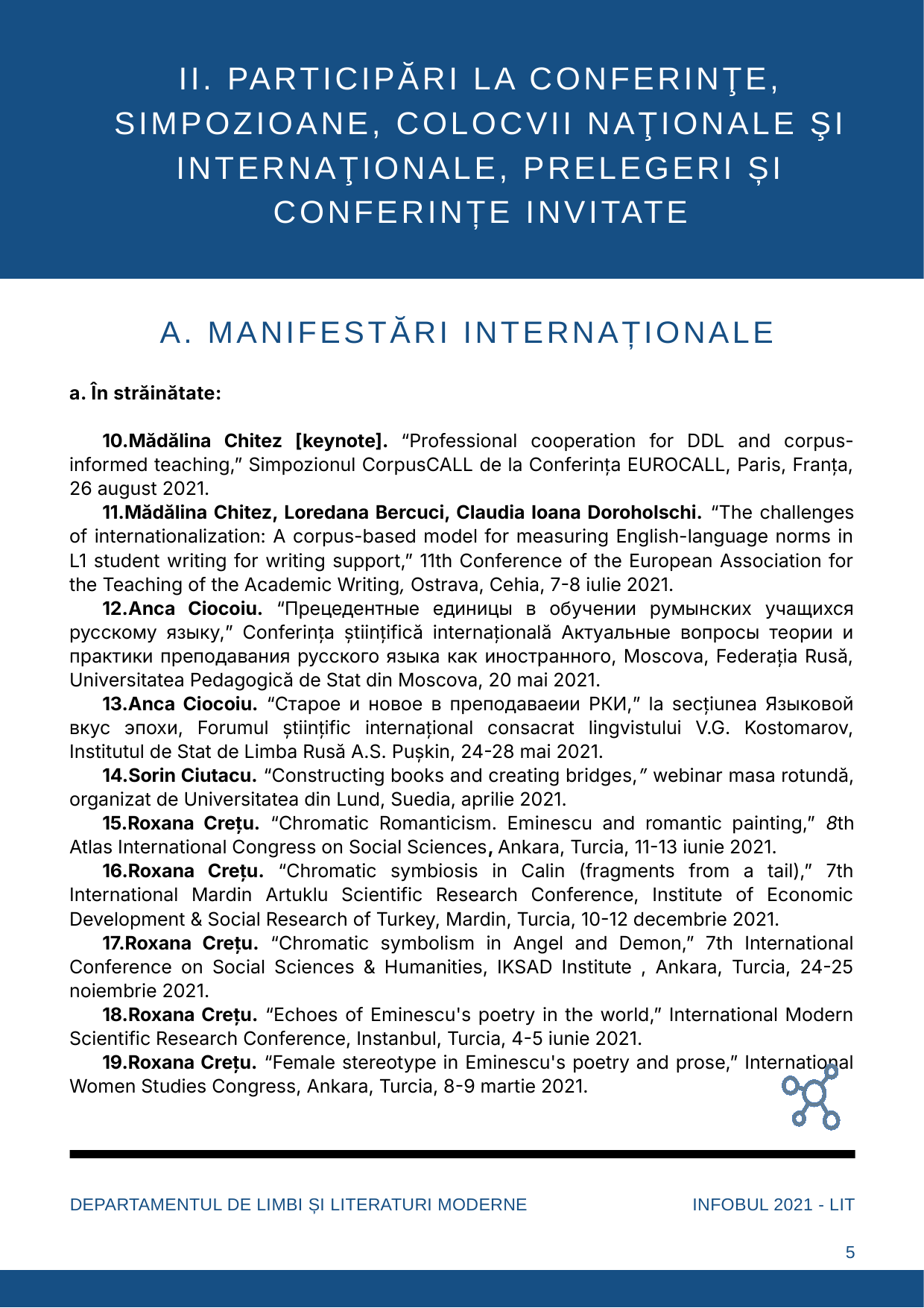

II. PARTICIPĂRI LA CONFERINŢE, SIMPOZIOANE, COLOCVII NAŢIONALE ŞI INTERNAŢIONALE, PRELEGERI ȘI CONFERINȚE INVITATE
A. MANIFESTĂRI INTERNAȚIONALE
a. În străinătate:

Mădălina Chitez [keynote]. “Professional cooperation for DDL and corpus-informed teaching,” Simpozionul CorpusCALL de la Conferința EUROCALL, Paris, Franța, 26 august 2021.
Mădălina Chitez, Loredana Bercuci, Claudia Ioana Doroholschi. “The challenges of internationalization: A corpus-based model for measuring English-language norms in L1 student writing for writing support,” 11th Conference of the European Association for the Teaching of the Academic Writing, Ostrava, Cehia, 7-8 iulie 2021.
Anca Ciocoiu. “Прецедентные единицы в обучении румынских учащихся русскому языку,” Conferința științifică internațională Актуальные вопросы теории и практики преподавания русского языка как иностранного, Moscova, Federația Rusă, Universitatea Pedagogică de Stat din Moscova, 20 mai 2021.
Anca Ciocoiu. “Старое и новое в преподаваеии РКИ,” la secțiunea Языковой вкус эпохи, Forumul științific internațional consacrat lingvistului V.G. Kostomarov, Institutul de Stat de Limba Rusă A.S. Pușkin, 24-28 mai 2021.
Sorin Ciutacu. “Constructing books and creating bridges,” webinar masa rotundă, organizat de Universitatea din Lund, Suedia, aprilie 2021.
Roxana Crețu. “Chromatic Romanticism. Eminescu and romantic painting,” 8th Atlas International Congress on Social Sciences, Ankara, Turcia, 11-13 iunie 2021.
Roxana Crețu. “Chromatic symbiosis in Calin (fragments from a tail),” 7th International Mardin Artuklu Scientific Research Conference, Institute of Economic Development & Social Research of Turkey, Mardin, Turcia, 10-12 decembrie 2021.
Roxana Crețu. “Chromatic symbolism in Angel and Demon,” 7th International Conference on Social Sciences & Humanities, IKSAD Institute , Ankara, Turcia, 24-25 noiembrie 2021.
Roxana Crețu. “Echoes of Eminescu's poetry in the world,” International Modern Scientific Research Conference, Instanbul, Turcia, 4-5 iunie 2021.
Roxana Crețu. “Female stereotype in Eminescu's poetry and prose,” International Women Studies Congress, Ankara, Turcia, 8-9 martie 2021.

INFOBUL 2021 - LIT
DEPARTAMENTUL DE LIMBI ȘI LITERATURI MODERNE
5